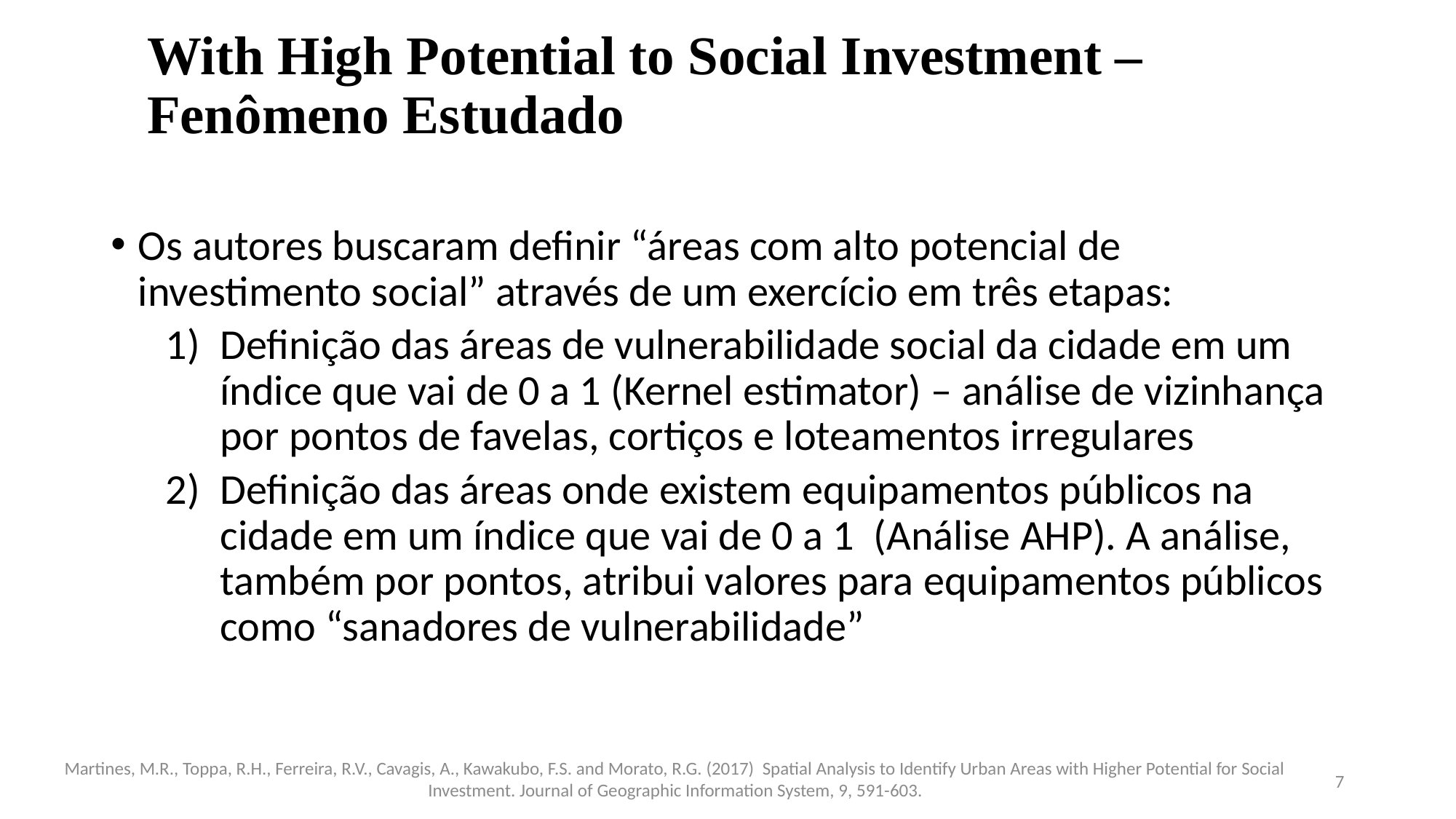

# With High Potential to Social Investment – Fenômeno Estudado
Os autores buscaram definir “áreas com alto potencial de investimento social” através de um exercício em três etapas:
Definição das áreas de vulnerabilidade social da cidade em um índice que vai de 0 a 1 (Kernel estimator) – análise de vizinhança por pontos de favelas, cortiços e loteamentos irregulares
Definição das áreas onde existem equipamentos públicos na cidade em um índice que vai de 0 a 1  (Análise AHP). A análise, também por pontos, atribui valores para equipamentos públicos como “sanadores de vulnerabilidade”
7
Martines, M.R., Toppa, R.H., Ferreira, R.V., Cavagis, A., Kawakubo, F.S. and Morato, R.G. (2017)  Spatial Analysis to Identify Urban Areas with Higher Potential for Social Investment. Journal of Geographic Information System, 9, 591-603.